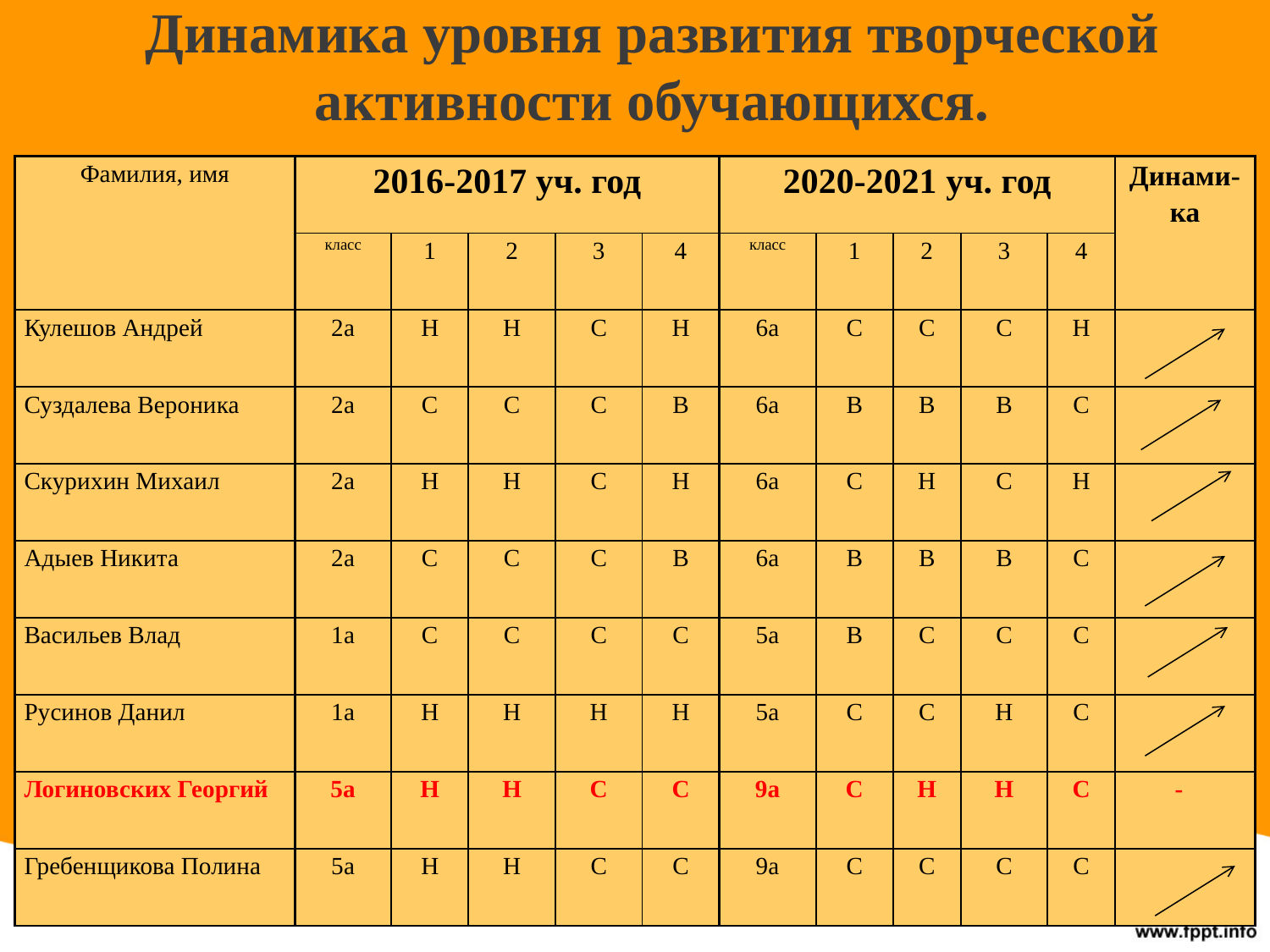

Динамика уровня развития творческой активности обучающихся.
| Фамилия, имя | 2016-2017 уч. год |  |  |  |  | 2020-2021 уч. год |  |  |  |  | Динами-ка |
| --- | --- | --- | --- | --- | --- | --- | --- | --- | --- | --- | --- |
|  | класс | 1 | 2 | 3 | 4 | класс | 1 | 2 | 3 | 4 |  |
| Кулешов Андрей | 2а | Н | Н | С | Н | 6а | С | С | С | Н |  |
| Суздалева Вероника | 2а | С | С | С | В | 6а | В | В | В | С |  |
| Скурихин Михаил | 2а | Н | Н | С | Н | 6а | С | Н | С | Н |  |
| Адыев Никита | 2а | С | С | С | В | 6а | В | В | В | С |  |
| Васильев Влад | 1а | С | С | С | С | 5а | В | С | С | С |  |
| Русинов Данил | 1а | Н | Н | Н | Н | 5а | С | С | Н | С |  |
| Логиновских Георгий | 5а | Н | Н | С | С | 9а | С | Н | Н | С | - |
| Гребенщикова Полина | 5а | Н | Н | С | С | 9а | С | С | С | С |  |